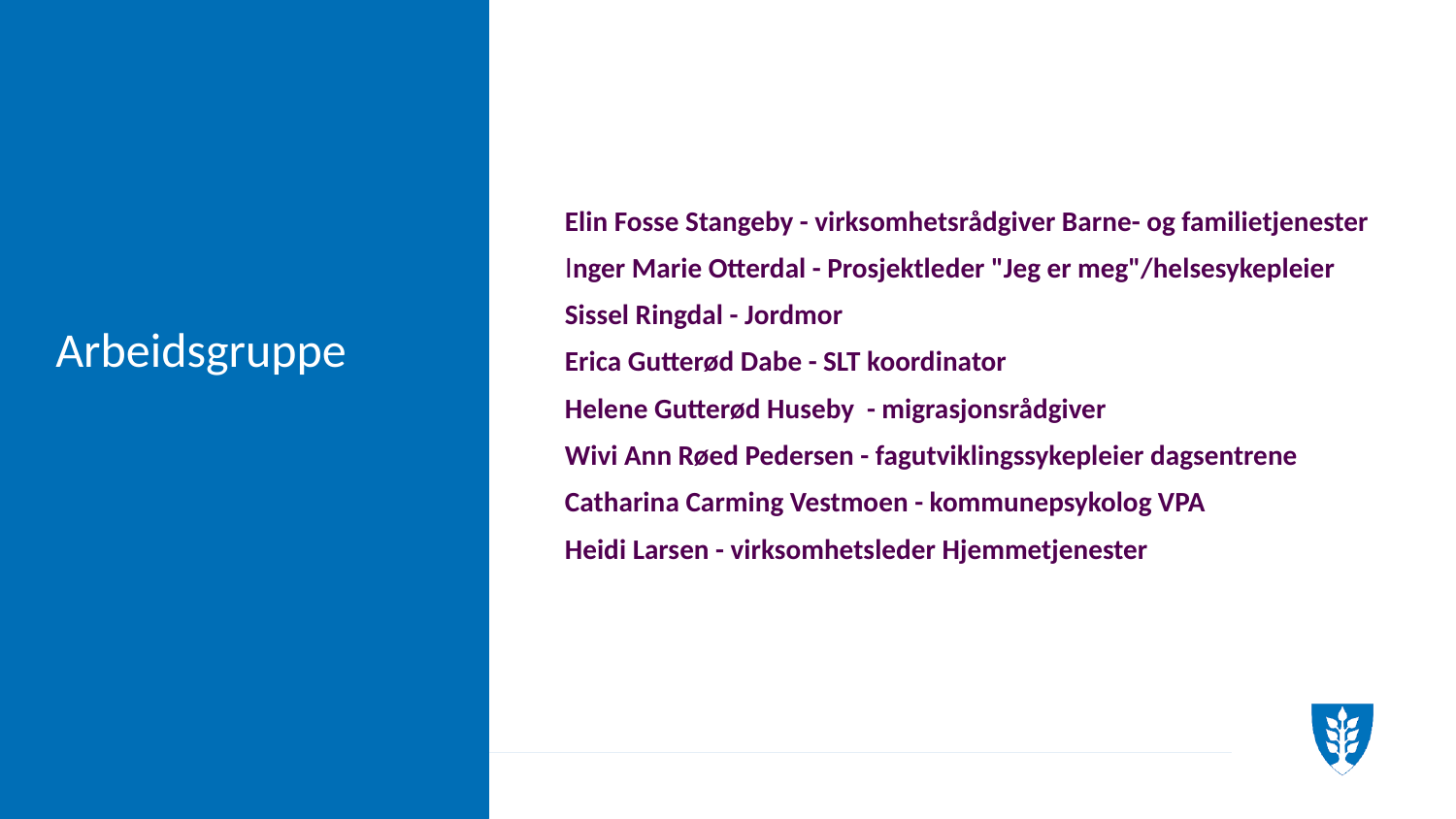

Elin Fosse Stangeby - virksomhetsrådgiver Barne- og familietjenester
Inger Marie Otterdal - Prosjektleder "Jeg er meg"/helsesykepleier
Sissel Ringdal - Jordmor
Erica Gutterød Dabe - SLT koordinator
Helene Gutterød Huseby  - migrasjonsrådgiver
Wivi Ann Røed Pedersen - fagutviklingssykepleier dagsentrene
Catharina Carming Vestmoen - kommunepsykolog VPA
Heidi Larsen - virksomhetsleder Hjemmetjenester

# Arbeidsgruppe